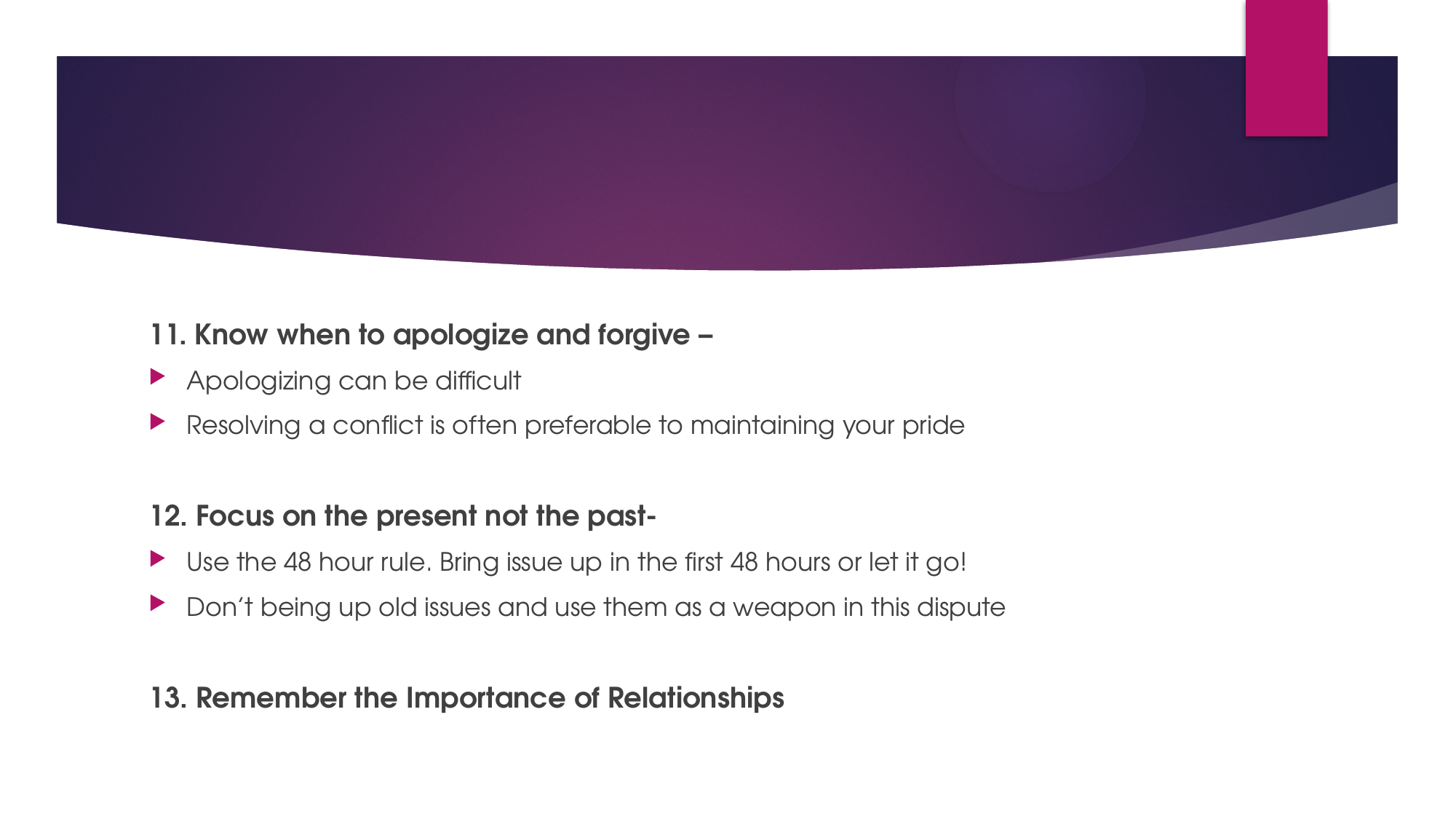

#
11. Know when to apologize and forgive –
Apologizing can be difficult
Resolving a conflict is often preferable to maintaining your pride

12. Focus on the present not the past-
Use the 48 hour rule. Bring issue up in the first 48 hours or let it go!
Don’t being up old issues and use them as a weapon in this dispute

13. Remember the Importance of Relationships